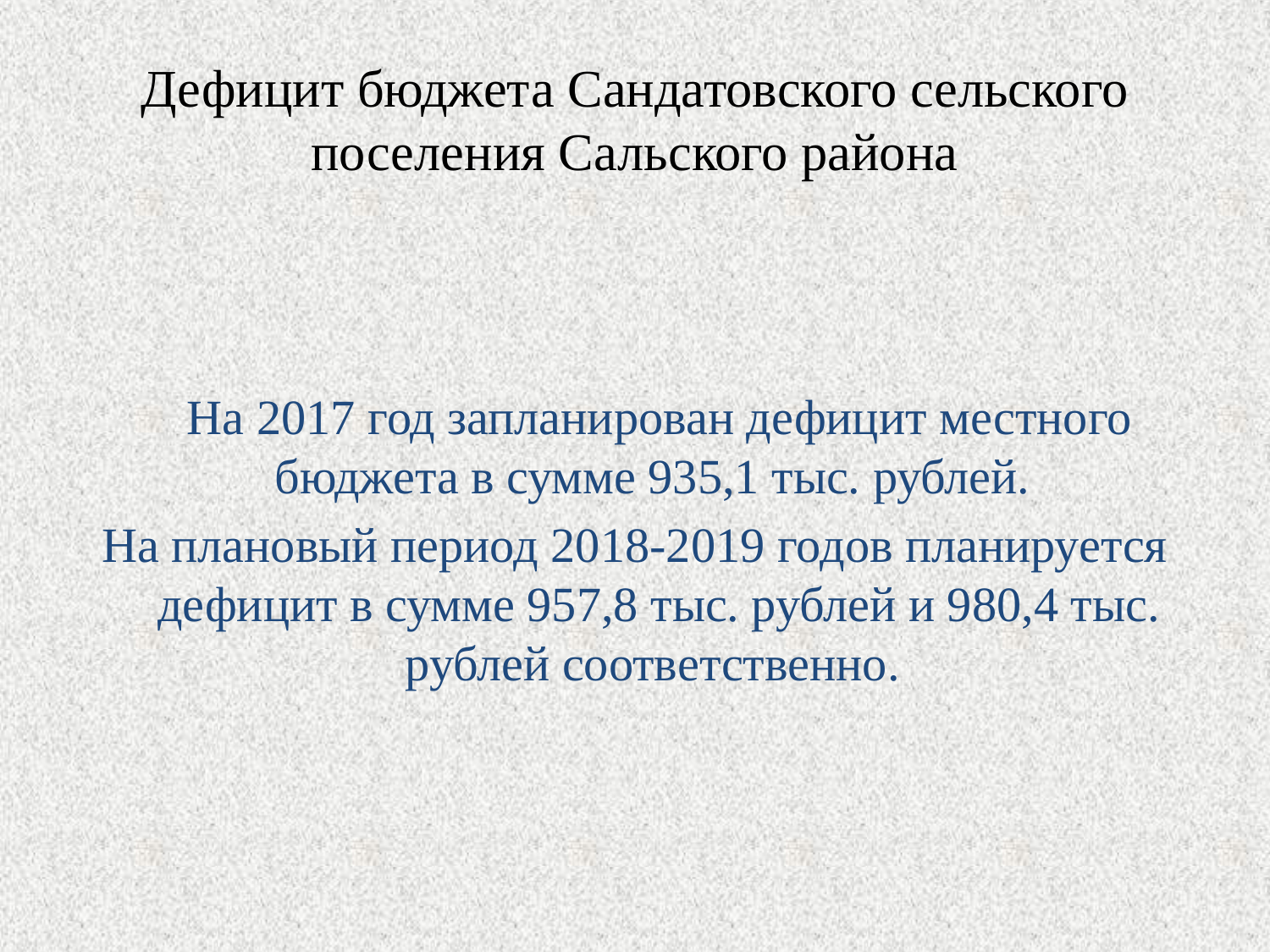

# Дефицит бюджета Сандатовского сельского поселения Сальского района

    На 2017 год запланирован дефицит местного бюджета в сумме 935,1 тыс. рублей.
На плановый период 2018-2019 годов планируется дефицит в сумме 957,8 тыс. рублей и 980,4 тыс. рублей соответственно.